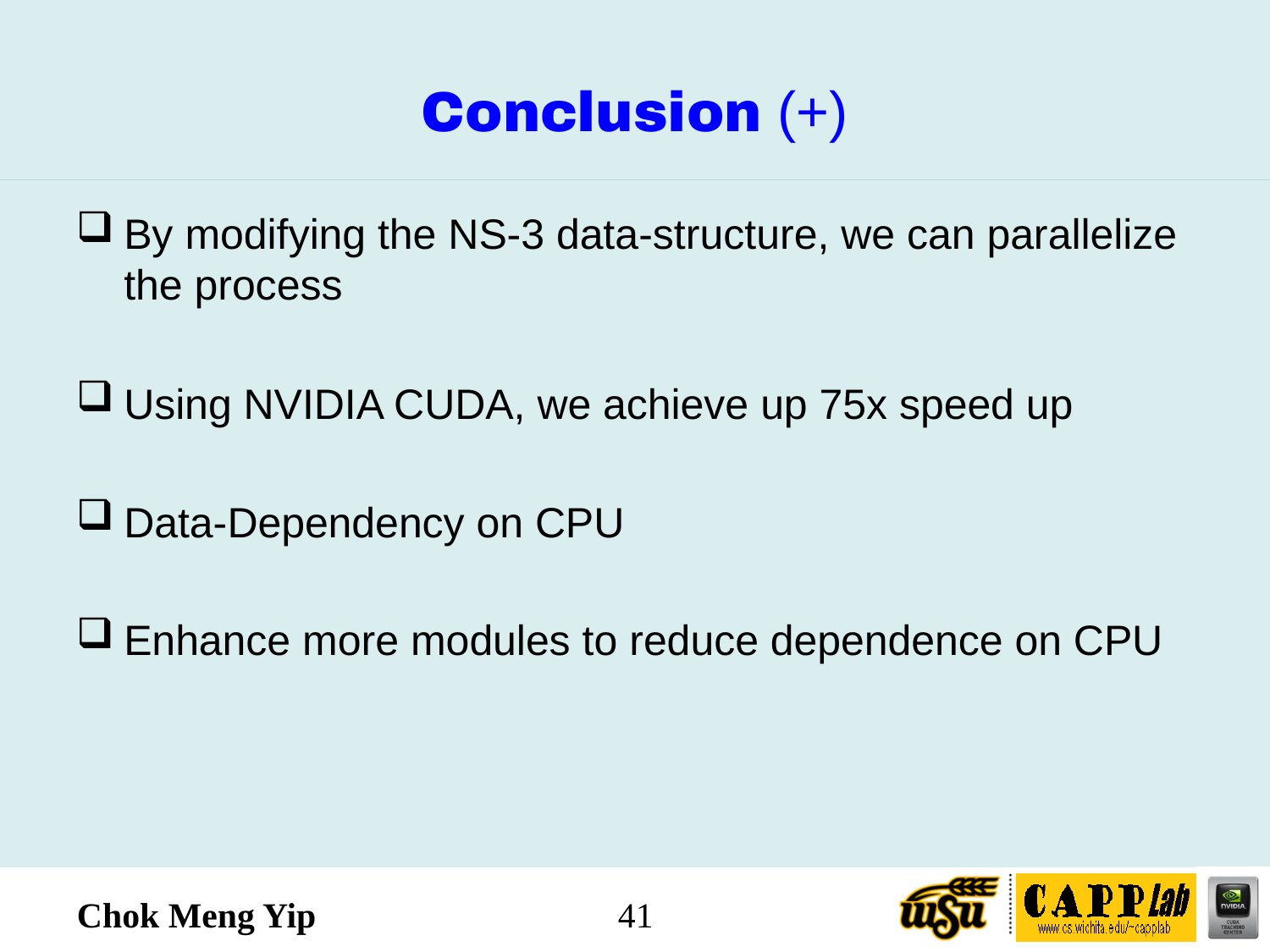

# Conclusion (+)
By modifying the NS-3 data-structure, we can parallelize the process

Using NVIDIA CUDA, we achieve up 75x speed up

Data-Dependency on CPU

Enhance more modules to reduce dependence on CPU